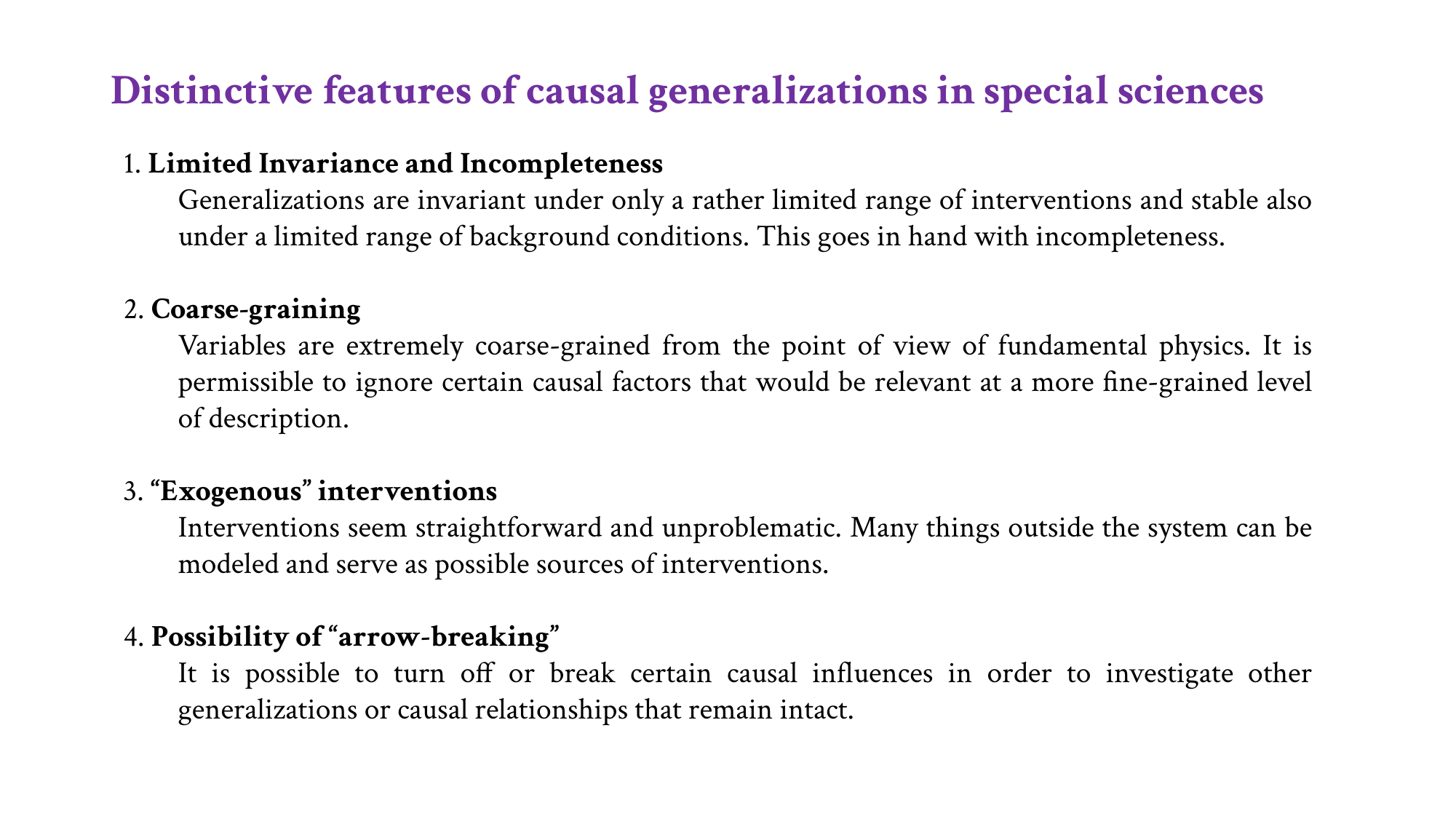

# Distinctive features of causal generalizations in special sciences
1. Limited Invariance and Incompleteness
Generalizations are invariant under only a rather limited range of interventions and stable also under a limited range of background conditions. This goes in hand with incompleteness.

2. Coarse-graining
Variables are extremely coarse-grained from the point of view of fundamental physics. It is permissible to ignore certain causal factors that would be relevant at a more fine-grained level of description.

3. “Exogenous” interventions
Interventions seem straightforward and unproblematic. Many things outside the system can be modeled and serve as possible sources of interventions.

4. Possibility of “arrow-breaking”
It is possible to turn off or break certain causal influences in order to investigate other generalizations or causal relationships that remain intact.